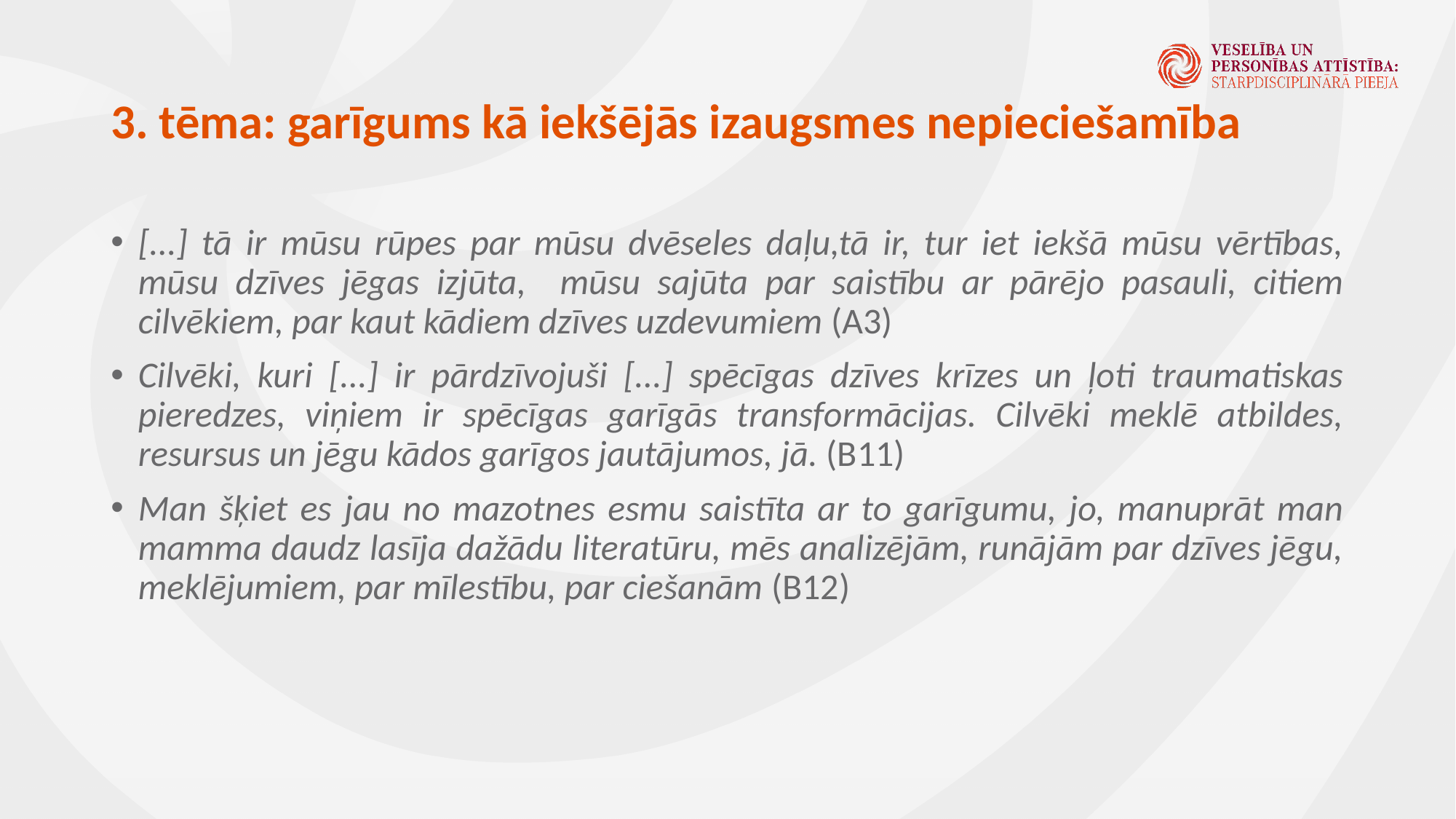

# 3. tēma: garīgums kā iekšējās izaugsmes nepieciešamība
[...] tā ir mūsu rūpes par mūsu dvēseles daļu,tā ir, tur iet iekšā mūsu vērtības, mūsu dzīves jēgas izjūta,  mūsu sajūta par saistību ar pārējo pasauli, citiem cilvēkiem, par kaut kādiem dzīves uzdevumiem (A3)
Cilvēki, kuri [...] ir pārdzīvojuši [...] spēcīgas dzīves krīzes un ļoti traumatiskas pieredzes, viņiem ir spēcīgas garīgās transformācijas. Cilvēki meklē atbildes, resursus un jēgu kādos garīgos jautājumos, jā. (B11)
Man šķiet es jau no mazotnes esmu saistīta ar to garīgumu, jo, manuprāt man mamma daudz lasīja dažādu literatūru, mēs analizējām, runājām par dzīves jēgu, meklējumiem, par mīlestību, par ciešanām (B12)